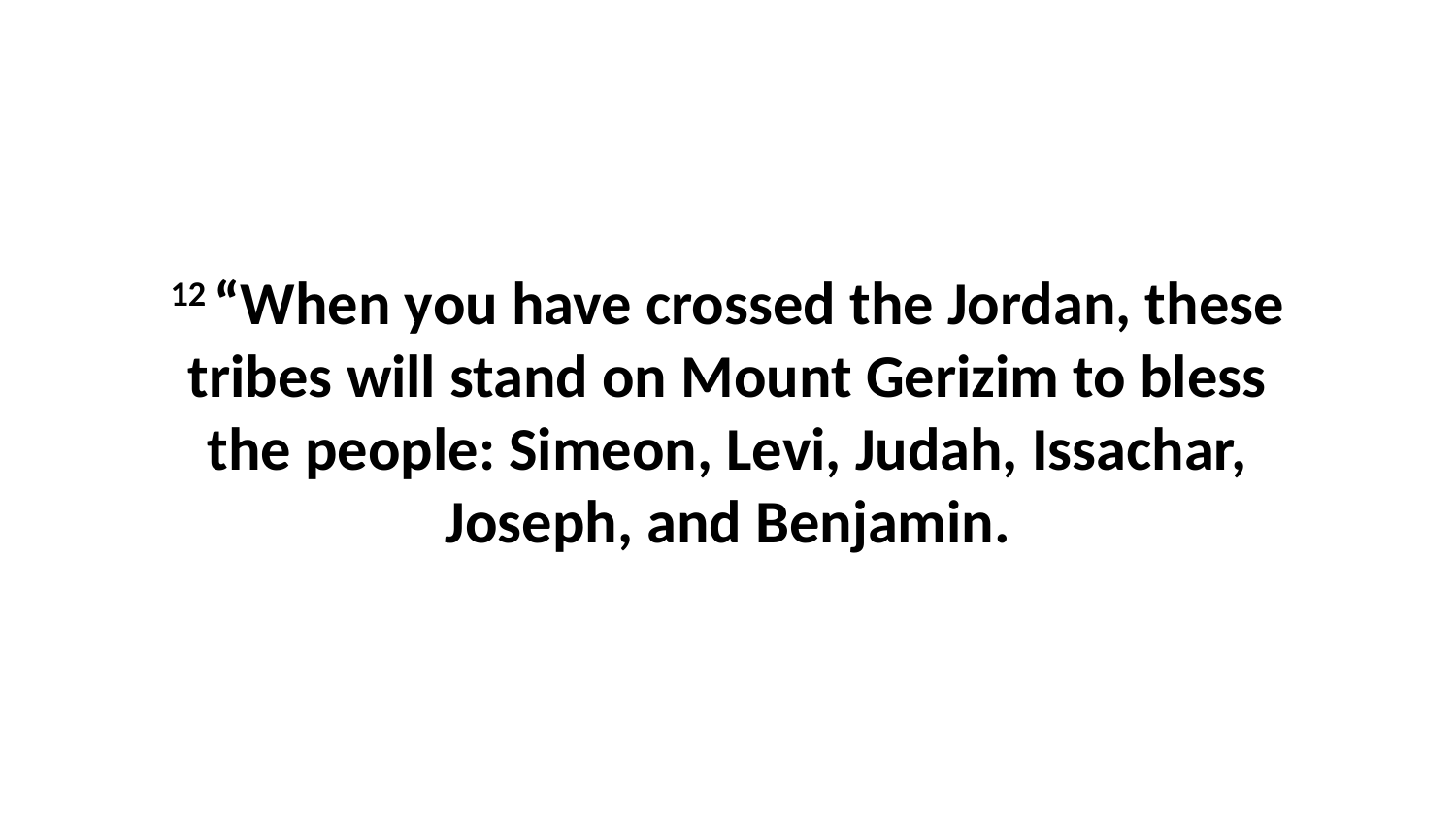

12 “When you have crossed the Jordan, these tribes will stand on Mount Gerizim to bless the people: Simeon, Levi, Judah, Issachar, Joseph, and Benjamin.